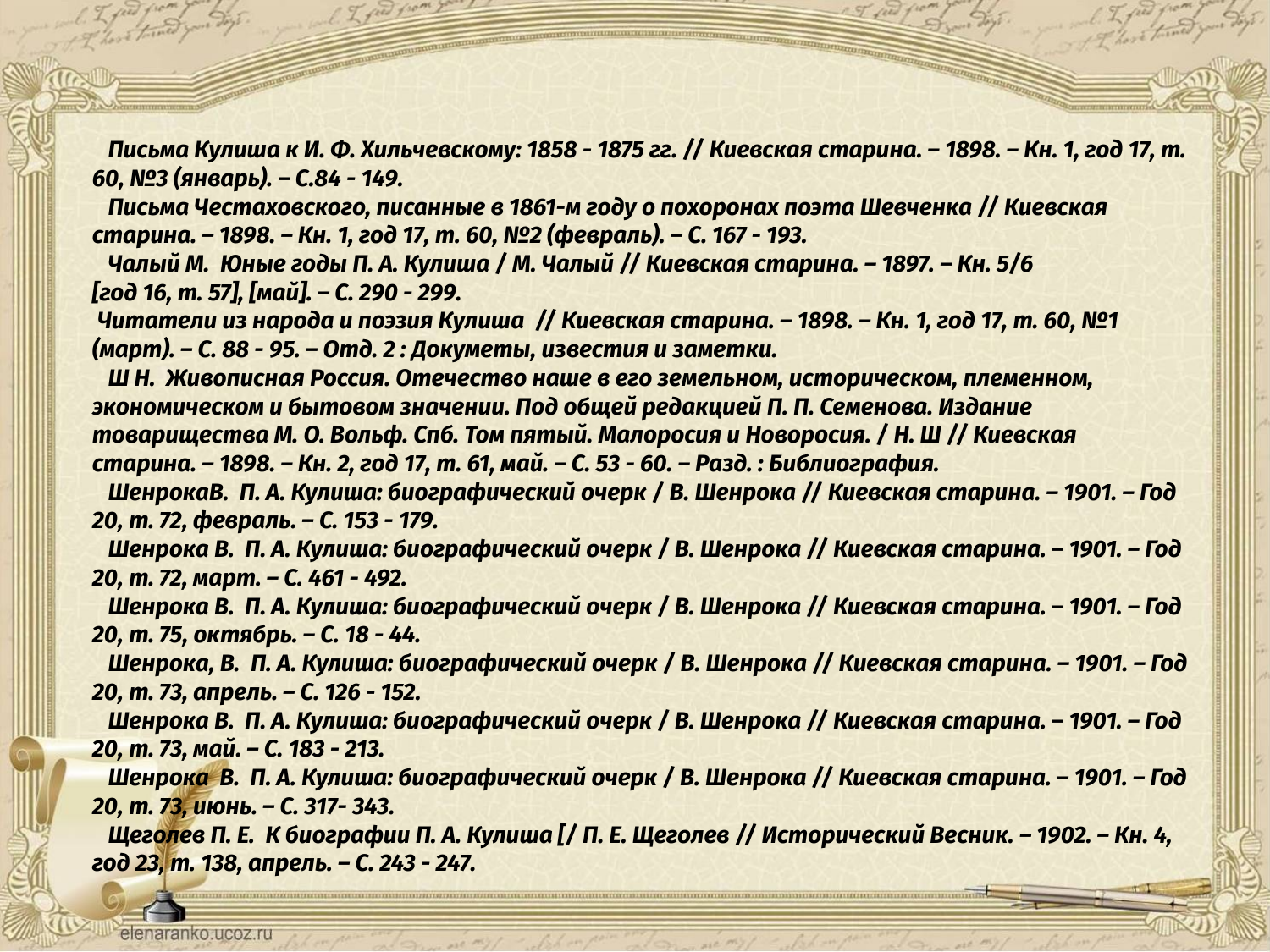

# Письма Кулиша к И. Ф. Хильчевскому: 1858 - 1875 гг. // Киевская старина. – 1898. – Кн. 1, год 17, т. 60, №3 (январь). – С.84 - 149. Письма Честаховского, писанные в 1861-м году о похоронах поэта Шевченка // Киевская старина. – 1898. – Кн. 1, год 17, т. 60, №2 (февраль). – С. 167 - 193. Чалый М.  Юные годы П. А. Кулиша / М. Чалый // Киевская старина. – 1897. – Кн. 5/6 [год 16, т. 57], [май]. – С. 290 - 299. Читатели из народа и поэзия Кулиша  // Киевская старина. – 1898. – Кн. 1, год 17, т. 60, №1 (март). – С. 88 - 95. – Отд. 2 : Докуметы, известия и заметки. Ш Н.  Живописная Россия. Отечество наше в его земельном, историческом, племенном, экономическом и бытовом значении. Под общей редакцией П. П. Семенова. Издание товарищества М. О. Вольф. Спб. Том пятый. Малоросия и Новоросия. / Н. Ш // Киевская старина. – 1898. – Кн. 2, год 17, т. 61, май. – С. 53 - 60. – Разд. : Библиография. ШенрокаВ.  П. А. Кулиша: биографический очерк / В. Шенрока // Киевская старина. – 1901. – Год 20, т. 72, февраль. – С. 153 - 179. Шенрока В.  П. А. Кулиша: биографический очерк / В. Шенрока // Киевская старина. – 1901. – Год 20, т. 72, март. – С. 461 - 492. Шенрока В.  П. А. Кулиша: биографический очерк / В. Шенрока // Киевская старина. – 1901. – Год 20, т. 75, октябрь. – С. 18 - 44. Шенрока, В.  П. А. Кулиша: биографический очерк / В. Шенрока // Киевская старина. – 1901. – Год 20, т. 73, апрель. – С. 126 - 152. Шенрока В.  П. А. Кулиша: биографический очерк / В. Шенрока // Киевская старина. – 1901. – Год 20, т. 73, май. – С. 183 - 213. Шенрока  В.  П. А. Кулиша: биографический очерк / В. Шенрока // Киевская старина. – 1901. – Год 20, т. 73, июнь. – С. 317- 343. Щеголев П. Е.  К биографии П. А. Кулиша [/ П. Е. Щеголев // Исторический Весник. – 1902. – Кн. 4, год 23, т. 138, апрель. – С. 243 - 247.